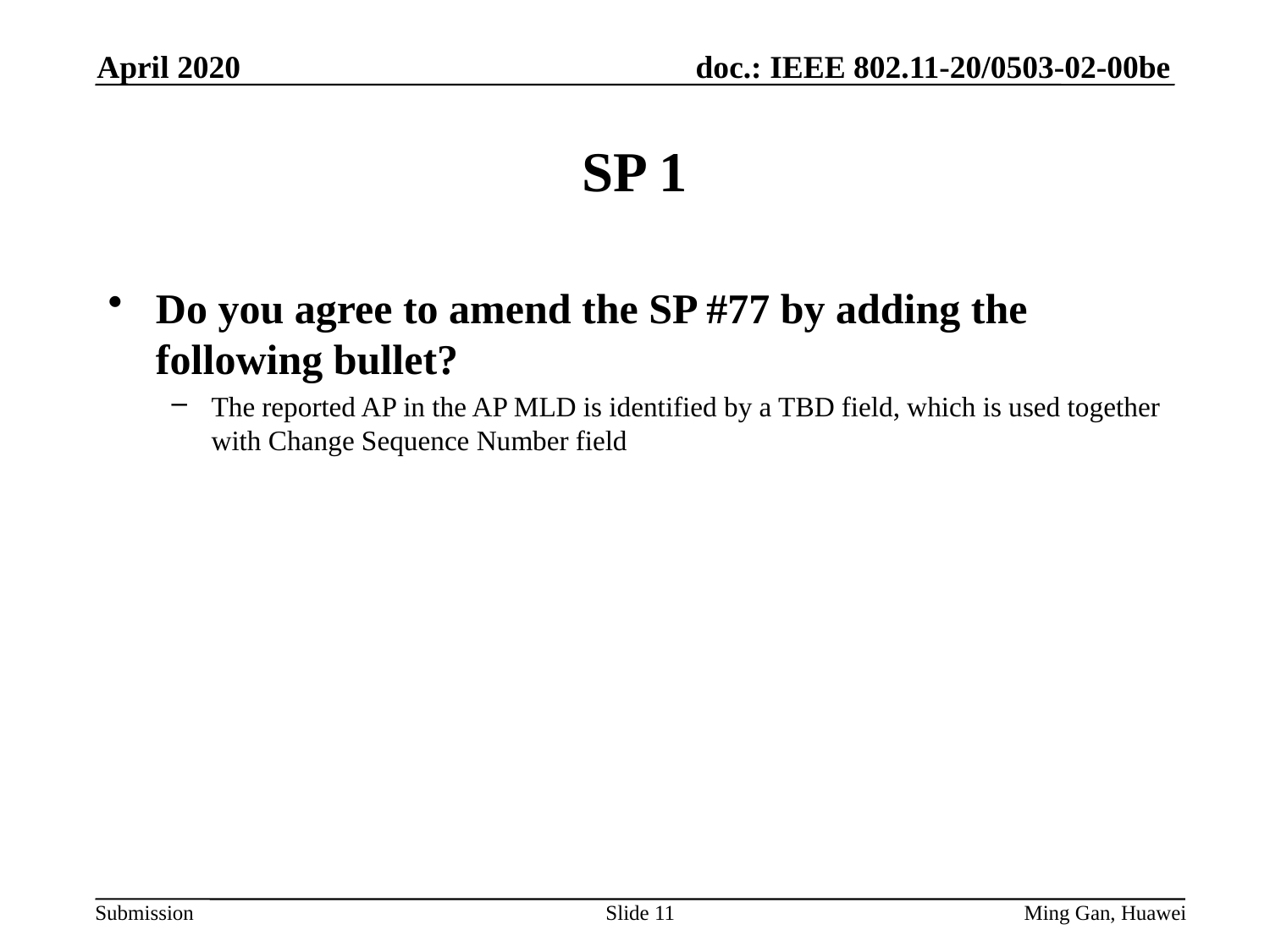

April 2020
# SP 1
Do you agree to amend the SP #77 by adding the following bullet?
The reported AP in the AP MLD is identified by a TBD field, which is used together with Change Sequence Number field
Slide 11
Ming Gan, Huawei